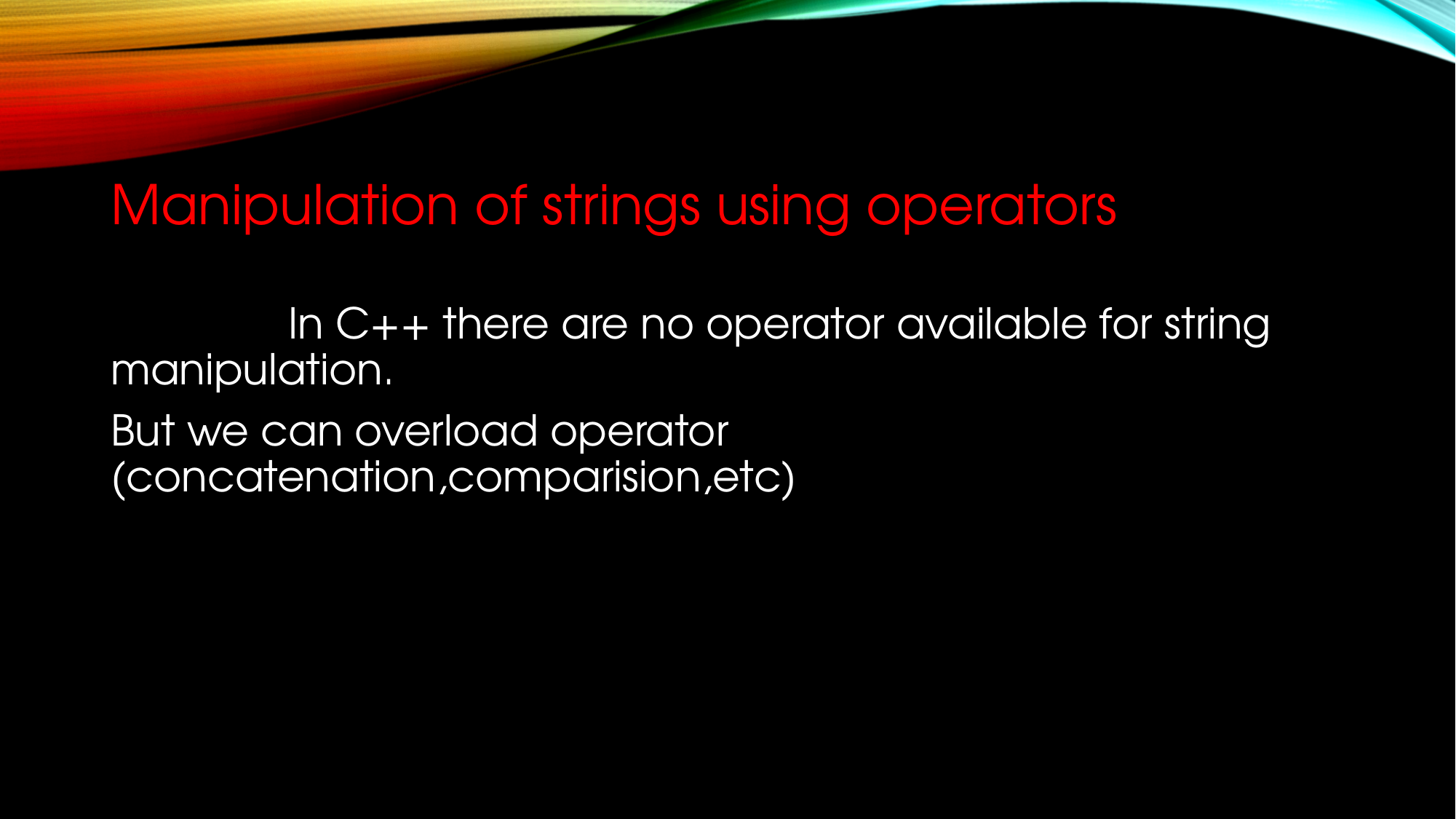

Manipulation of strings using operators

               In C++ there are no operator available for string manipulation.
But we can overload operator (concatenation,comparision,etc)